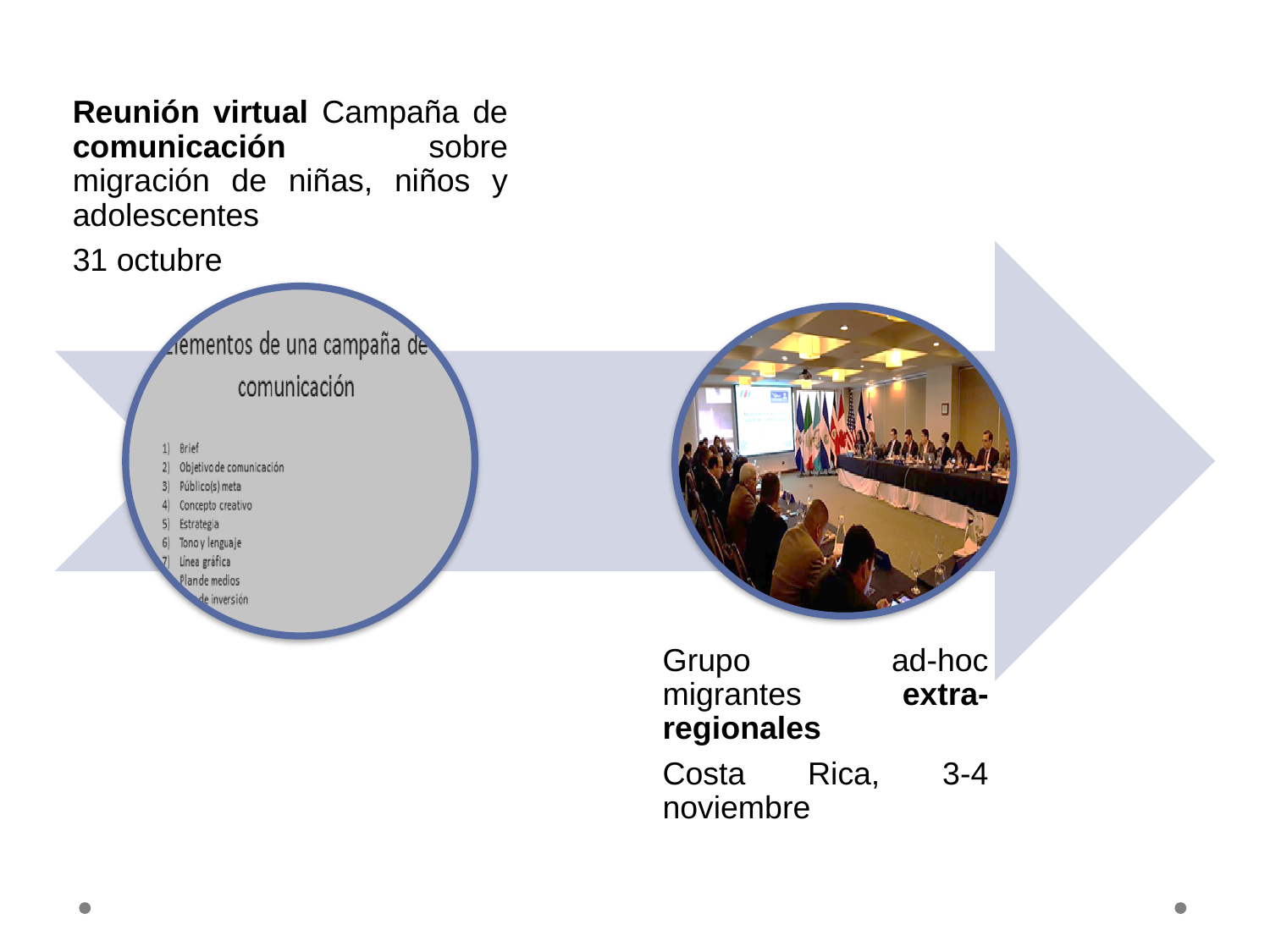

Reunión virtual Campaña de comunicación sobre migración de niñas, niños y adolescentes
31 octubre
Grupo ad-hoc migrantes extra-regionales
Costa Rica, 3-4 noviembre